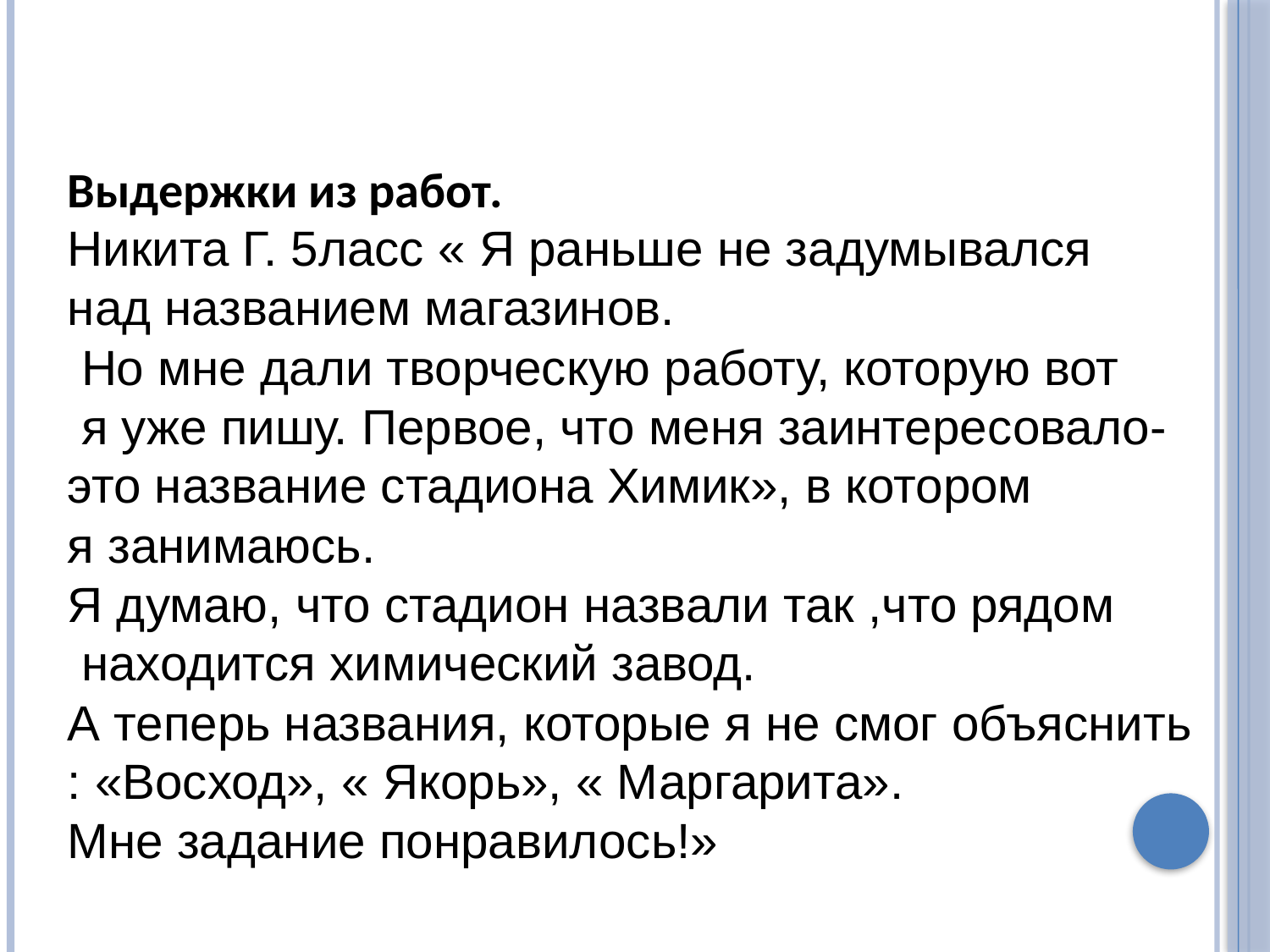

Выдержки из работ.
Никита Г. 5ласс « Я раньше не задумывался
над названием магазинов.
 Но мне дали творческую работу, которую вот
 я уже пишу. Первое, что меня заинтересовало-
это название стадиона Химик», в котором
я занимаюсь.
Я думаю, что стадион назвали так ,что рядом
 находится химический завод.
А теперь названия, которые я не смог объяснить
: «Восход», « Якорь», « Маргарита».
Мне задание понравилось!»